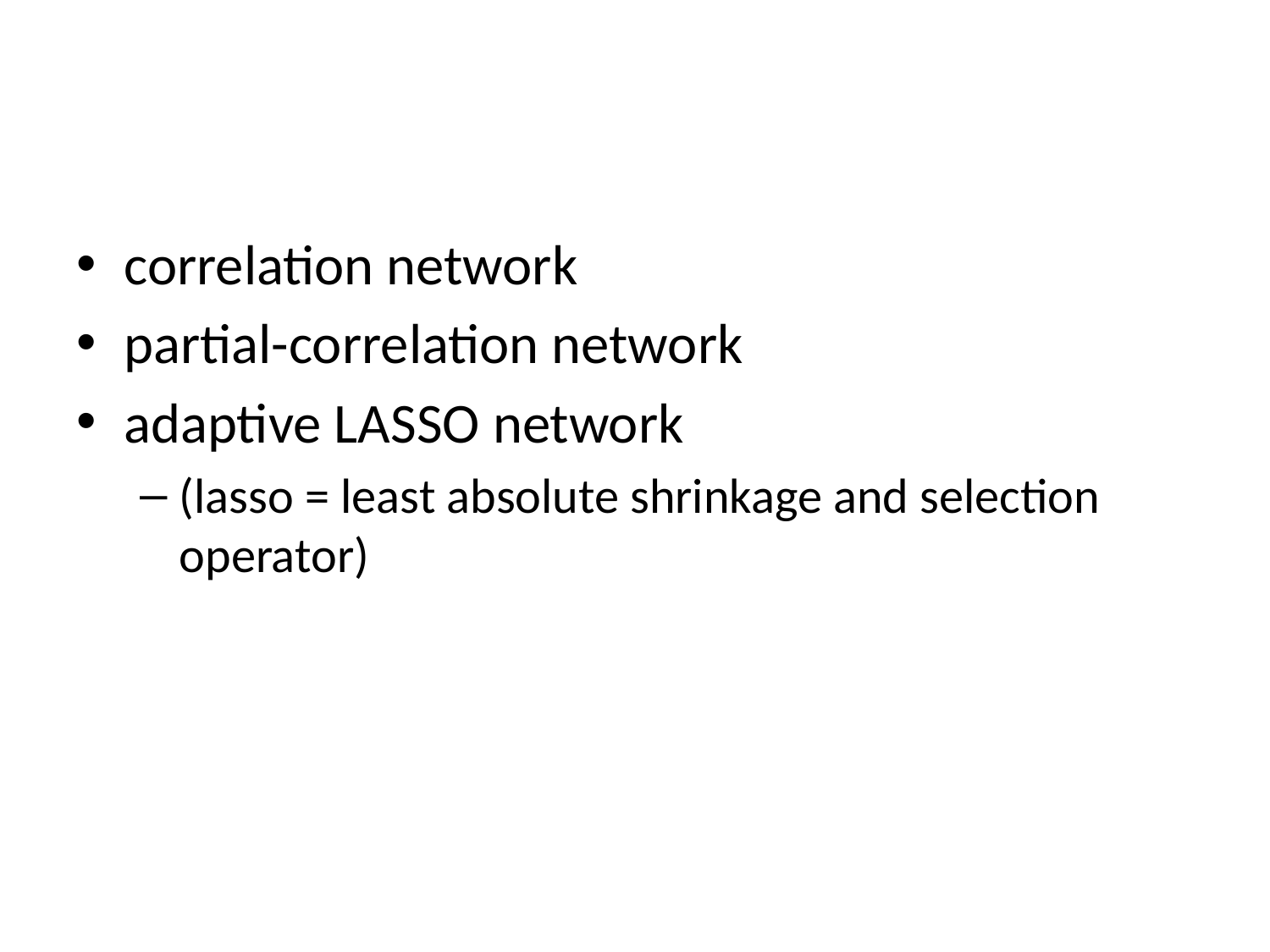

#
correlation network
partial-correlation network
adaptive LASSO network
(lasso = least absolute shrinkage and selection operator)